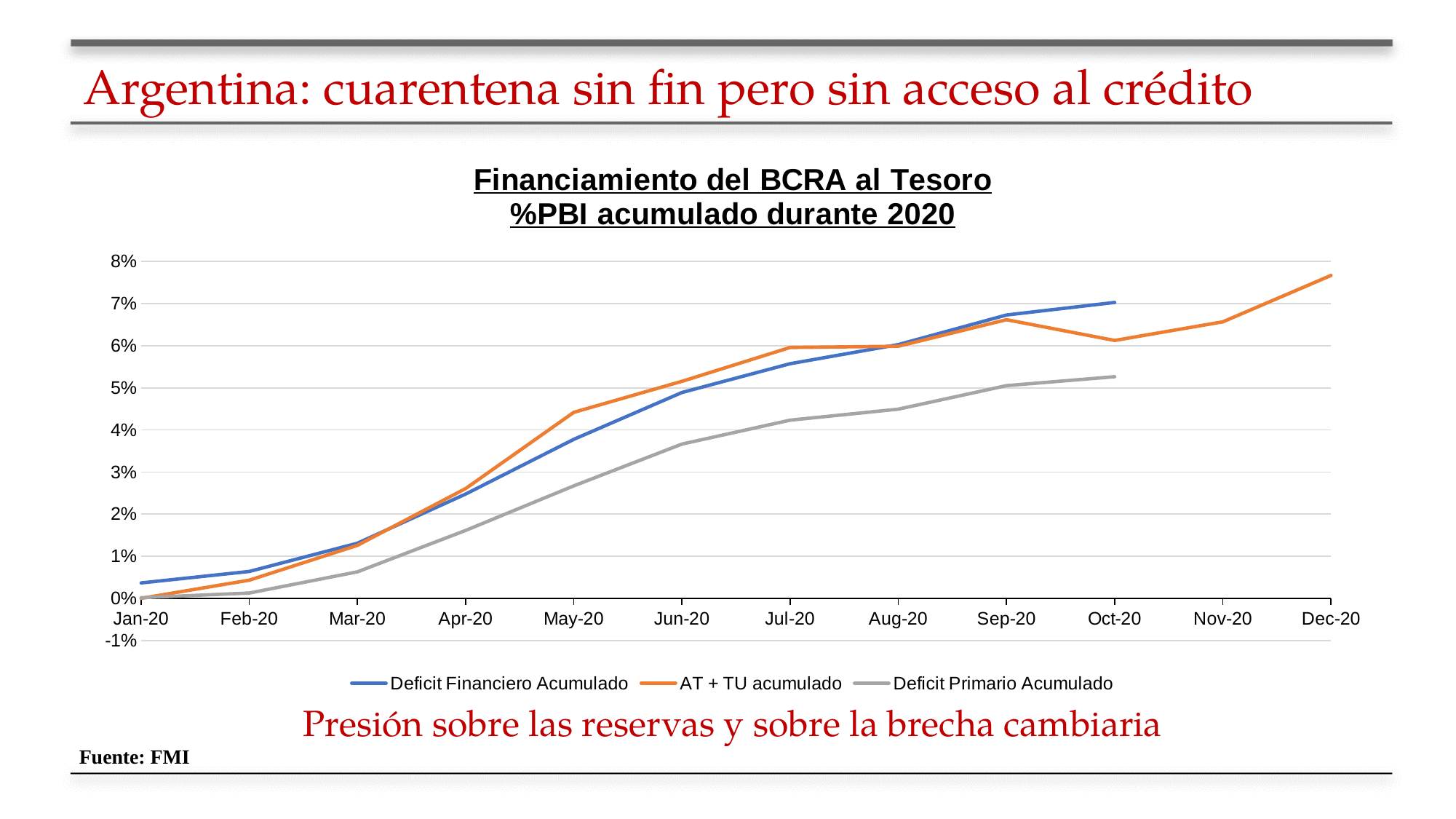

Argentina: cuarentena sin fin pero sin acceso al crédito

### Chart: Financiamiento del BCRA al Tesoro
%PBI acumulado durante 2020

| Category | Deficit Financiero Acumulado | AT + TU acumulado | Deficit Primario Acumulado |
|---|---|---|---|
| 43831 | 0.0036633151468451084 | 0.0 | 0.00015190853852941954 |
| 43862 | 0.0063891860029735075 | 0.00431604185412849 | 0.0012610546550449007 |
| 43891 | 0.013097404138962654 | 0.012585094004561578 | 0.006292175903355014 |
| 43922 | 0.024757402792950224 | 0.026067027874916087 | 0.01612687388651665 |
| 43952 | 0.037752605419570505 | 0.044179191084132756 | 0.02671326705427965 |
| 43983 | 0.04888825583381003 | 0.05154215826968761 | 0.03663139062656097 |
| 44013 | 0.055722175305543686 | 0.05958274884773207 | 0.04231222765173264 |
| 44044 | 0.06026697449200561 | 0.05986407973316653 | 0.044930874184321214 |
| 44075 | 0.06728477566972119 | 0.06617139719624772 | 0.050516470274518714 |
| 44105 | 0.0702692122227285 | 0.06124546335095422 | 0.05264362073809373 |
| 44136 | None | 0.06566647606202192 | None |
| 44166 | None | 0.0766743070325985 | None |
Presión sobre las reservas y sobre la brecha cambiaria
Fuente: FMI